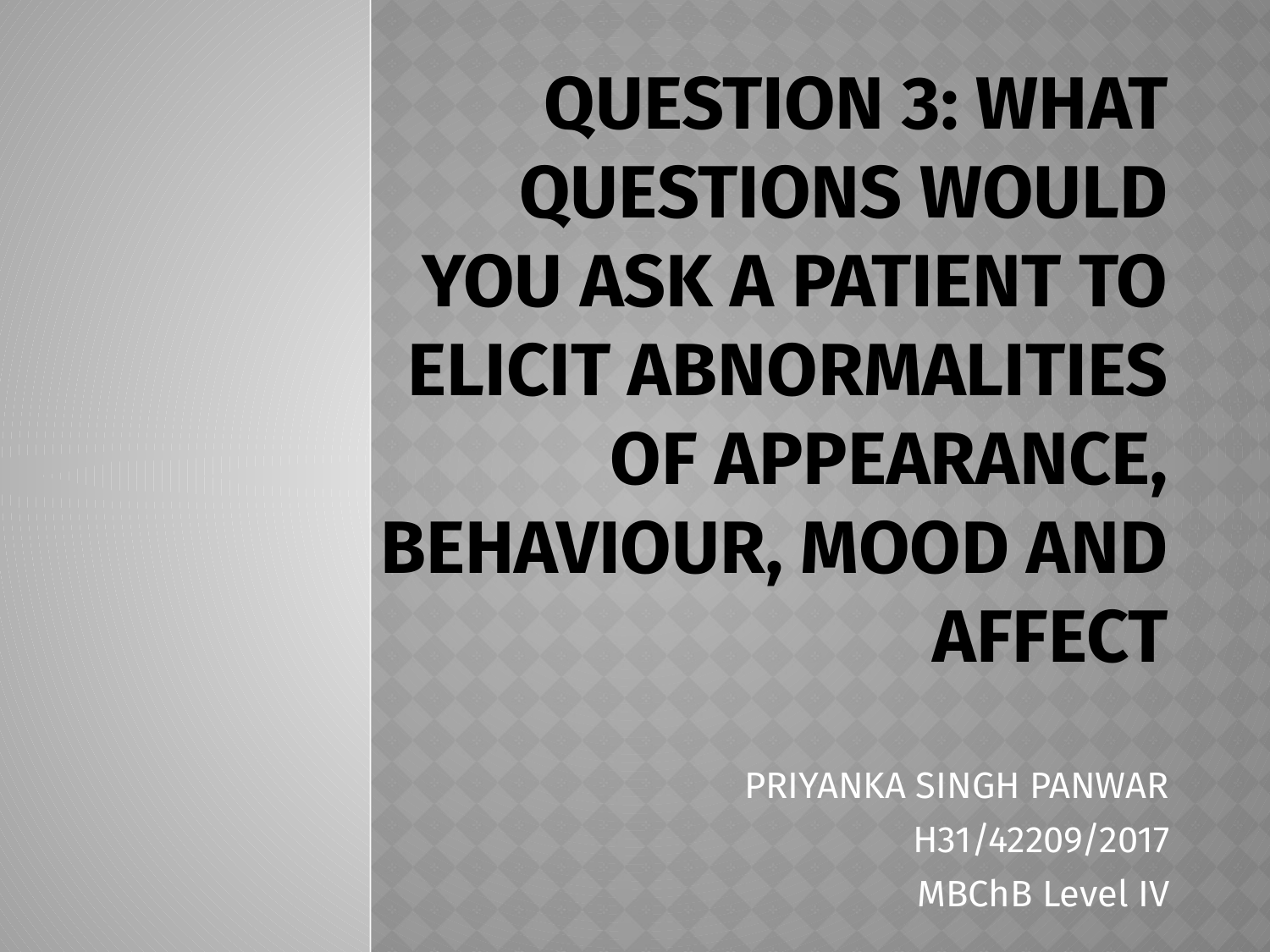

# QUESTION 3: WHAT QUESTIONS WOULD YOU ASK A PATIENT TO ELICIT Abnormalities OF APPEARANCE, BEHAVIOUR, MOOD AND AFFECT
PRIYANKA SINGH PANWAR
H31/42209/2017
MBChB Level IV